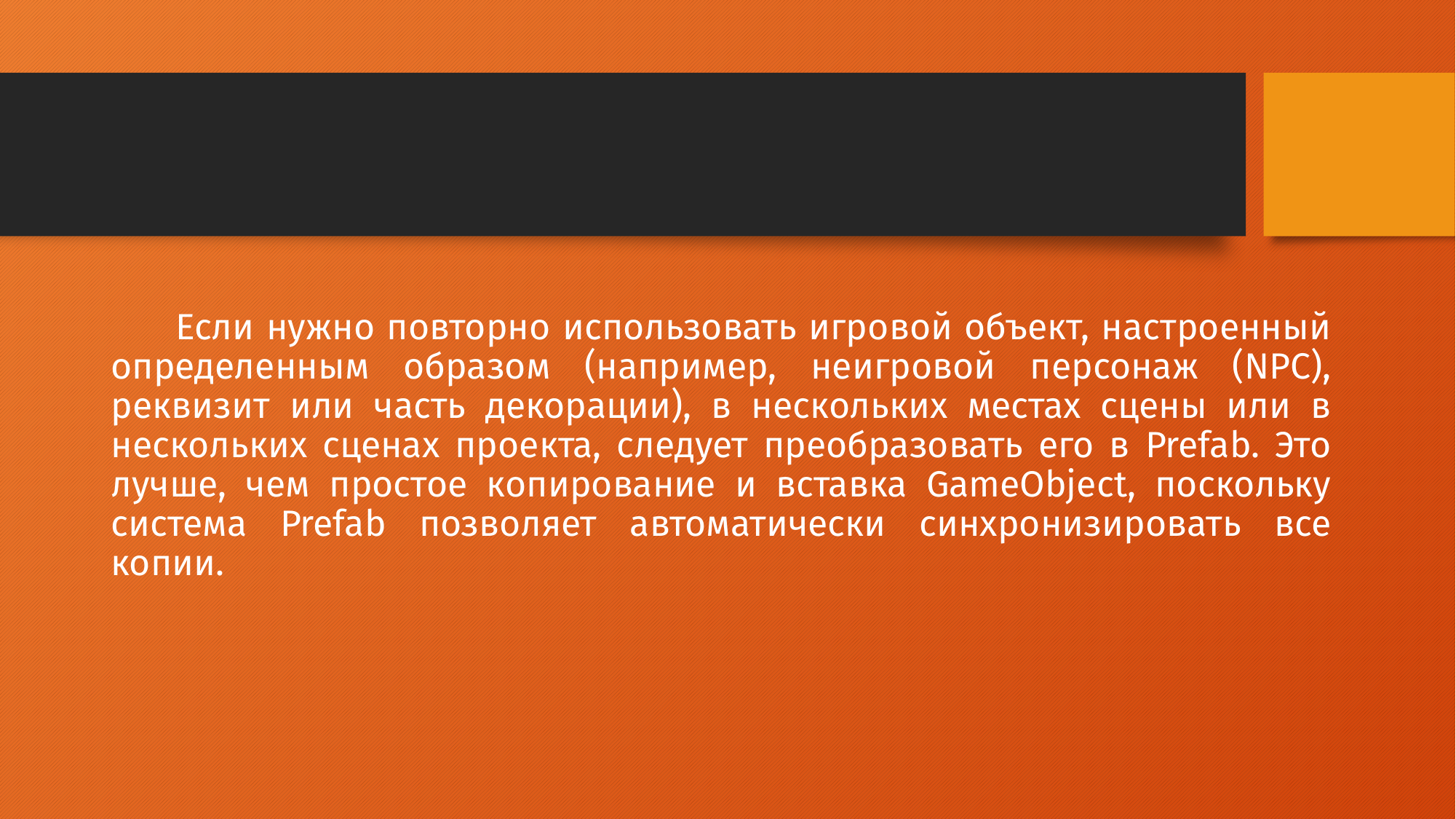

Если нужно повторно использовать игровой объект, настроенный определенным образом (например, неигровой персонаж (NPC), реквизит или часть декорации), в нескольких местах сцены или в нескольких сценах проекта, следует преобразовать его в Prefab. Это лучше, чем простое копирование и вставка GameObject, поскольку система Prefab позволяет автоматически синхронизировать все копии.